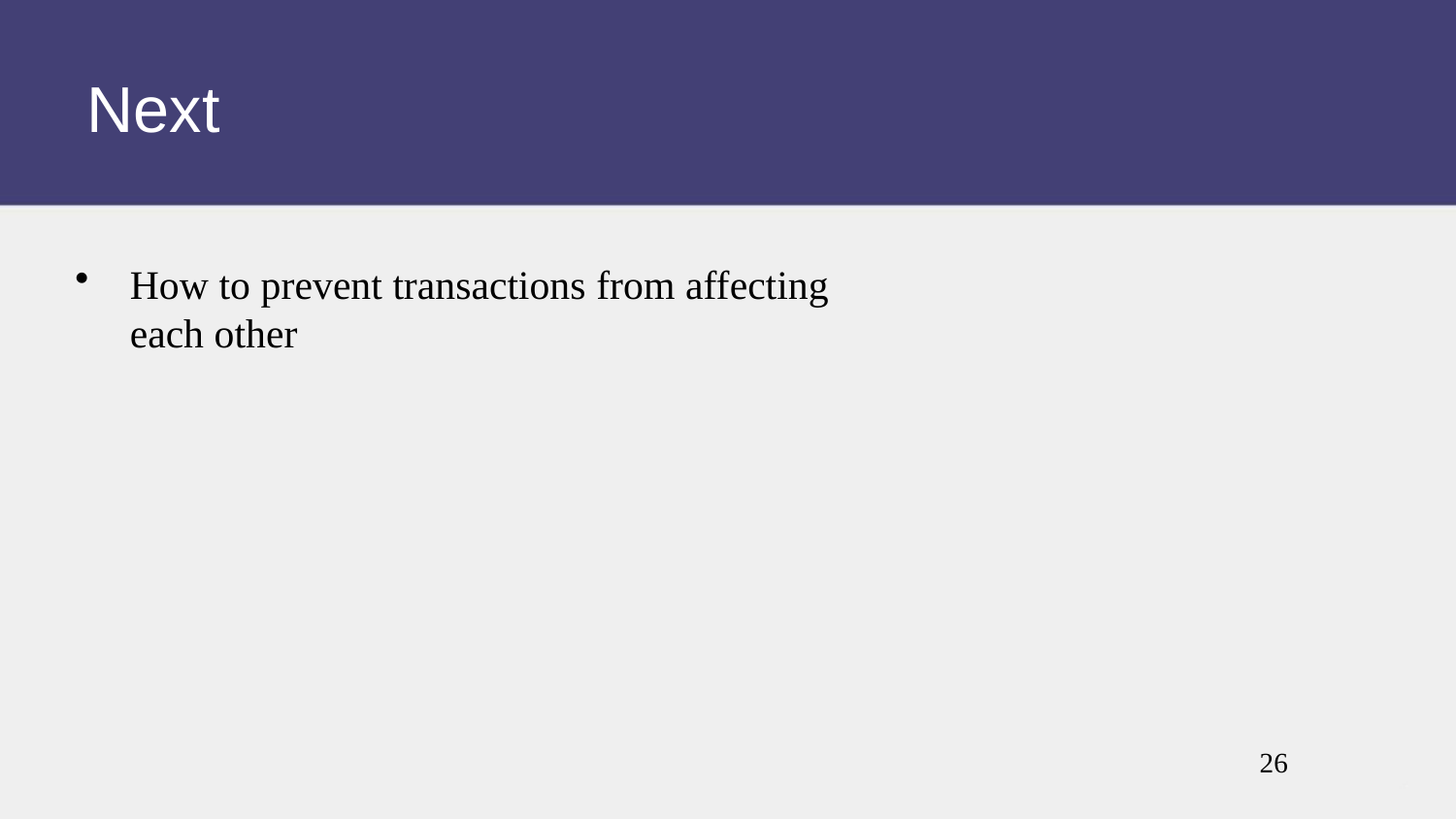

Next
How to prevent transactions from affecting each other
26